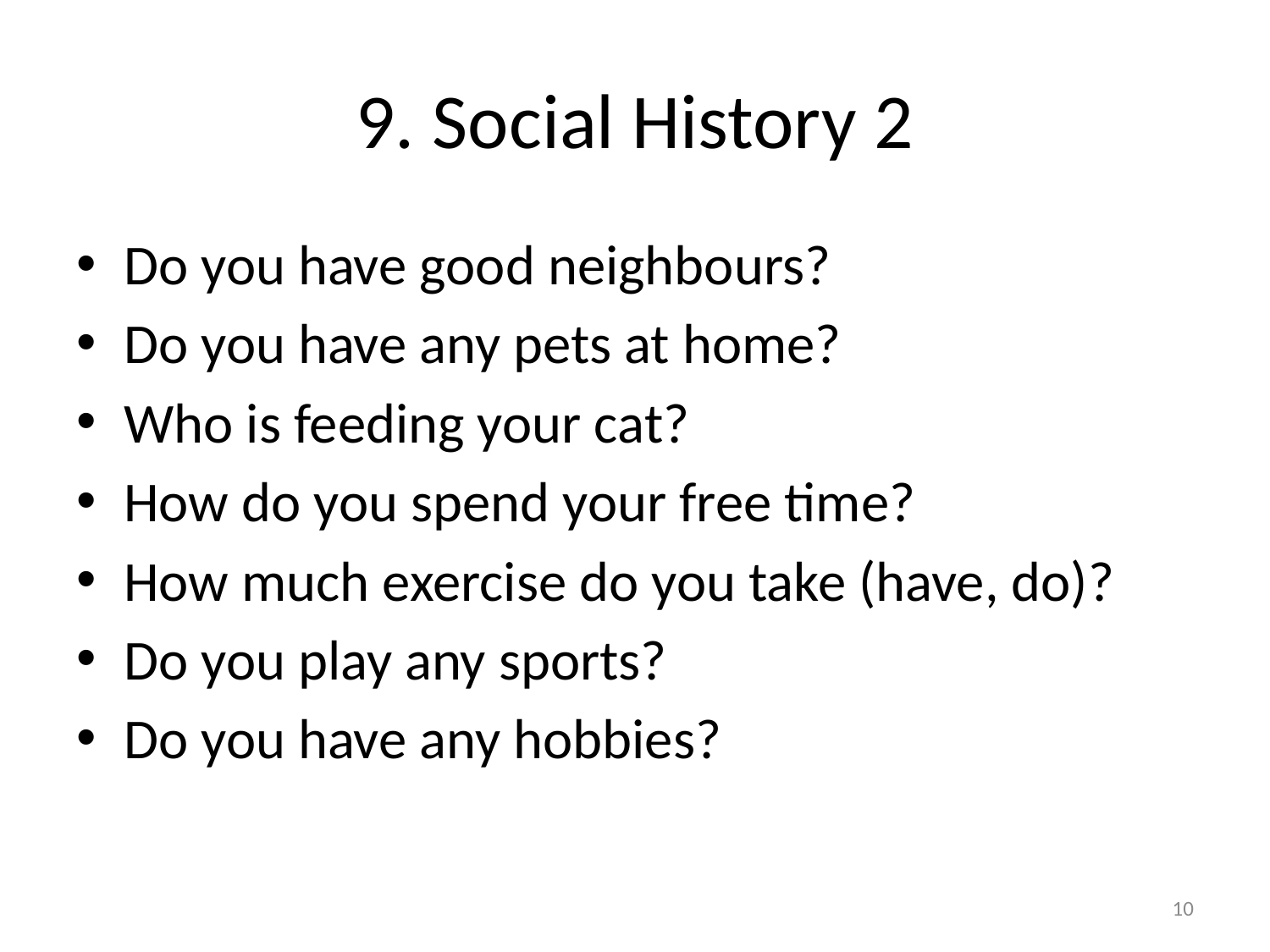

# 9. Social History 2
Do you have good neighbours?
Do you have any pets at home?
Who is feeding your cat?
How do you spend your free time?
How much exercise do you take (have, do)?
Do you play any sports?
Do you have any hobbies?

10